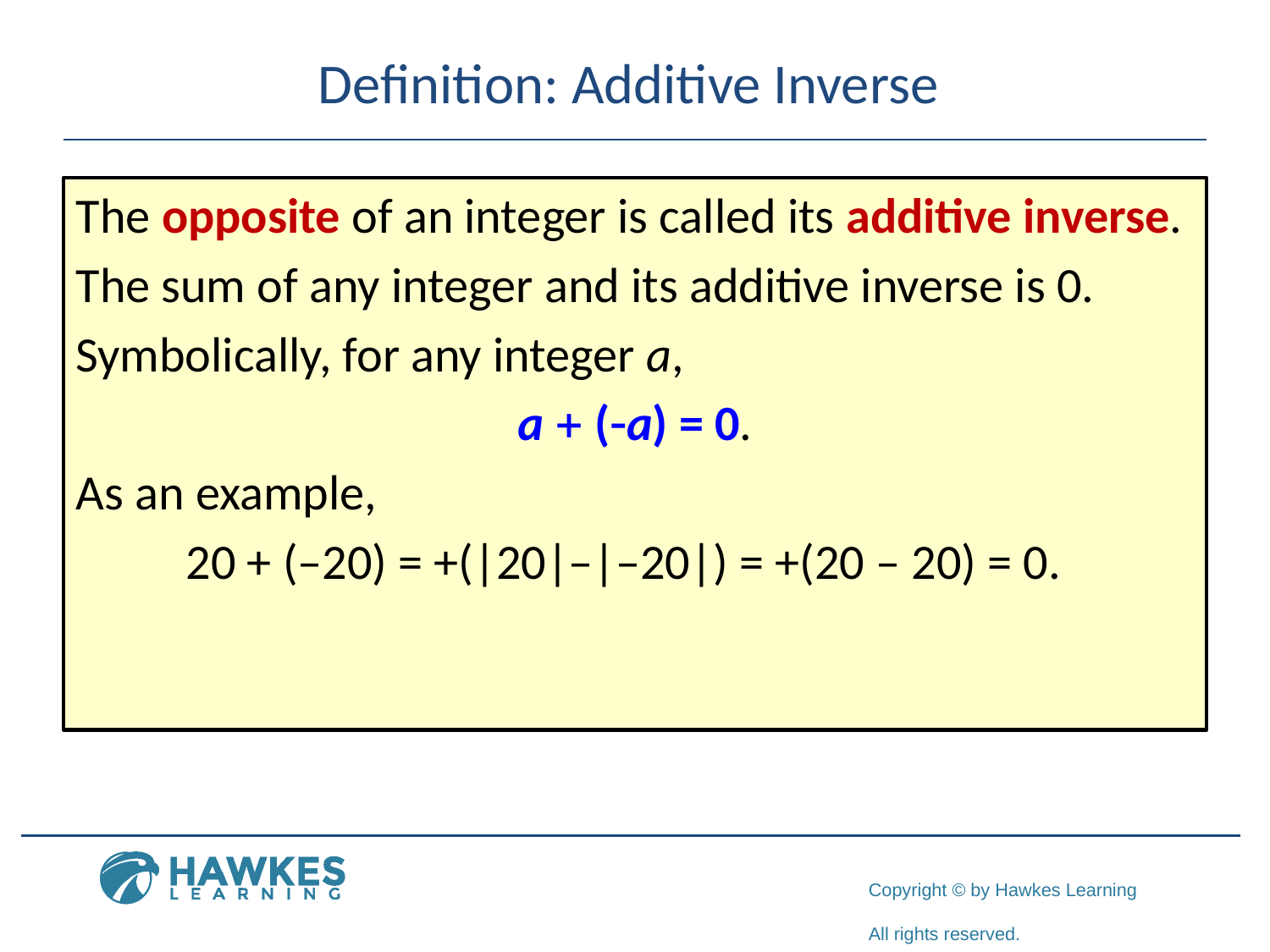

# Definition: Additive Inverse
The opposite of an integer is called its additive inverse.
The sum of any integer and its additive inverse is 0.
Symbolically, for any integer a,
a + (−a) = 0.
As an example,
20 + (–20) = +(|20|–|–20|) = +(20 – 20) = 0.